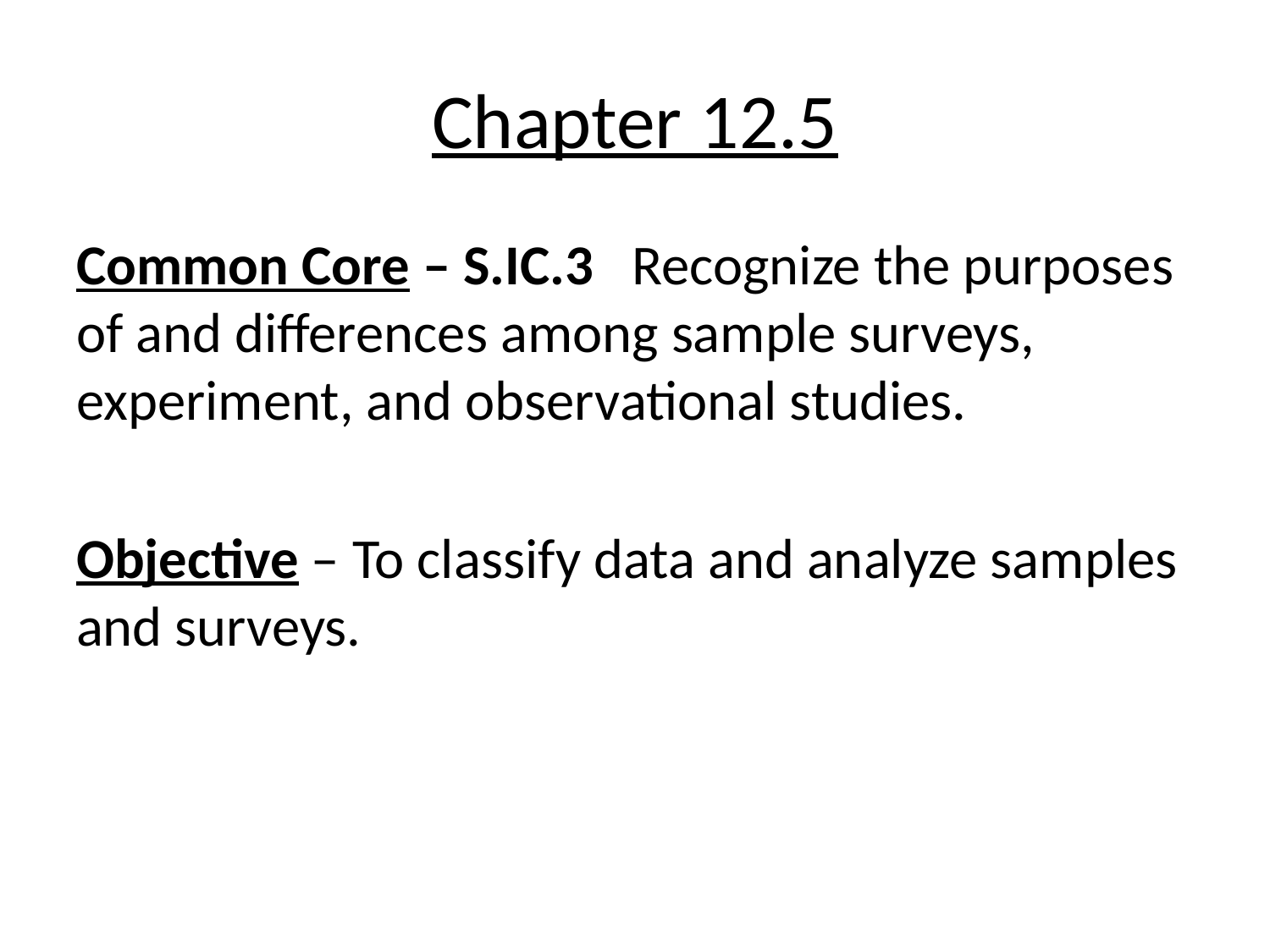

# Chapter 12.5
Common Core – S.IC.3   Recognize the purposes of and differences among sample surveys, experiment, and observational studies.

Objective – To classify data and analyze samples and surveys.